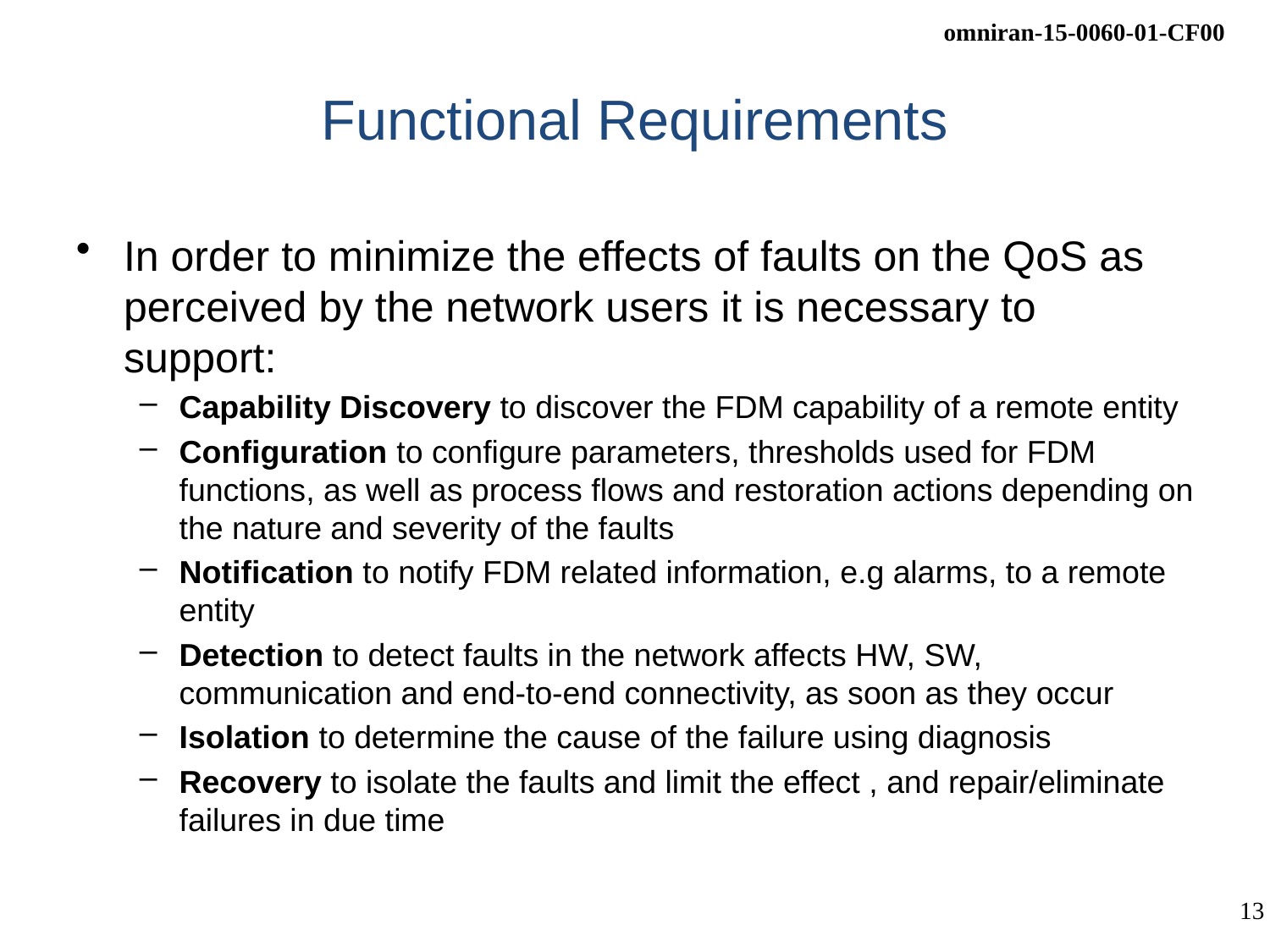

# Functional Requirements
In order to minimize the effects of faults on the QoS as perceived by the network users it is necessary to support:
Capability Discovery to discover the FDM capability of a remote entity
Configuration to configure parameters, thresholds used for FDM functions, as well as process flows and restoration actions depending on the nature and severity of the faults
Notification to notify FDM related information, e.g alarms, to a remote entity
Detection to detect faults in the network affects HW, SW, communication and end-to-end connectivity, as soon as they occur
Isolation to determine the cause of the failure using diagnosis
Recovery to isolate the faults and limit the effect , and repair/eliminate failures in due time